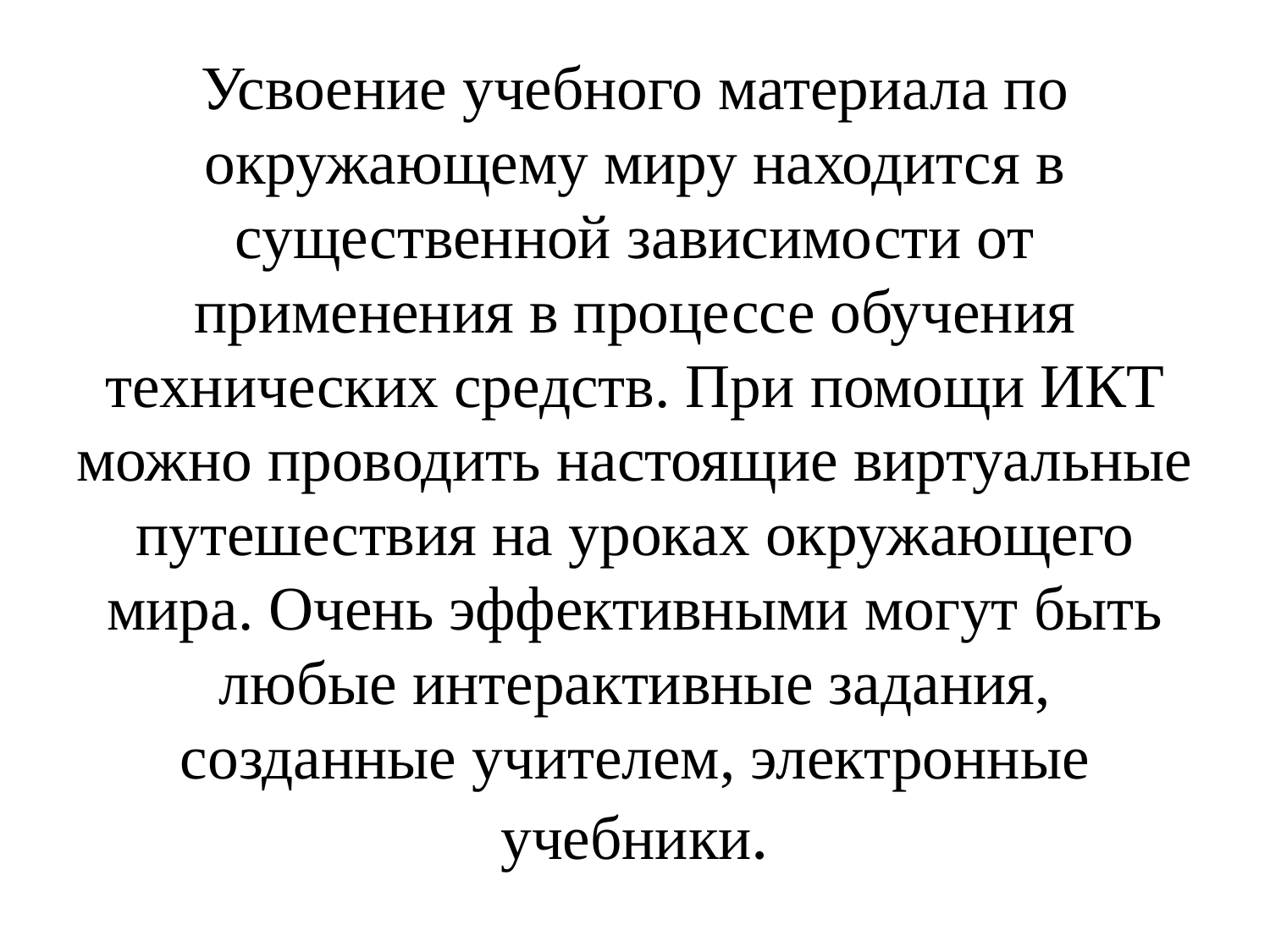

# Усвоение учебного материала по окружающему миру находится в существенной зависимости от применения в процессе обучения технических средств. При помощи ИКТ можно проводить настоящие виртуальные путешествия на уроках окружающего мира. Очень эффективными могут быть любые интерактивные задания, созданные учителем, электронные учебники.